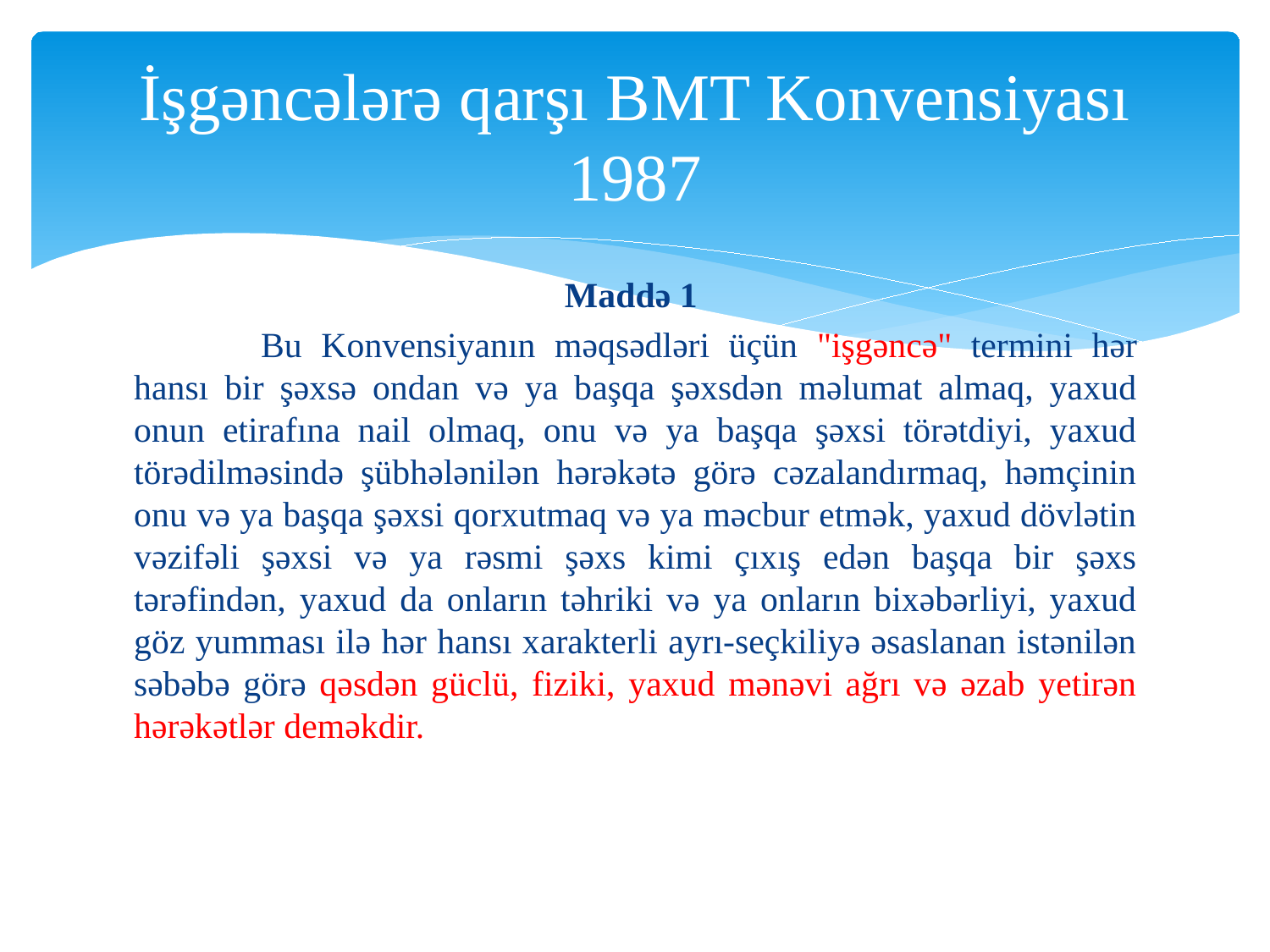

# İşgəncələrə qarşı BMT Konvensiyası 1987
Maddə 1
	Bu Konvensiyanın məqsədləri üçün "işgəncə" termini hər hansı bir şəxsə ondan və ya başqa şəxsdən məlumat almaq, yaxud onun etirafına nail olmaq, onu və ya başqa şəxsi törətdiyi, yaxud törədilməsində şübhələnilən hərəkətə görə cəzalandırmaq, həmçinin onu və ya başqa şəxsi qorxutmaq və ya məcbur etmək, yaxud dövlətin vəzifəli şəxsi və ya rəsmi şəxs kimi çıxış edən başqa bir şəxs tərəfindən, yaxud da onların təhriki və ya onların bixəbərliyi, yaxud göz yumması ilə hər hansı xarakterli ayrı-seçkiliyə əsaslanan istənilən səbəbə görə qəsdən güclü, fiziki, yaxud mənəvi ağrı və əzab yetirən hərəkətlər deməkdir.